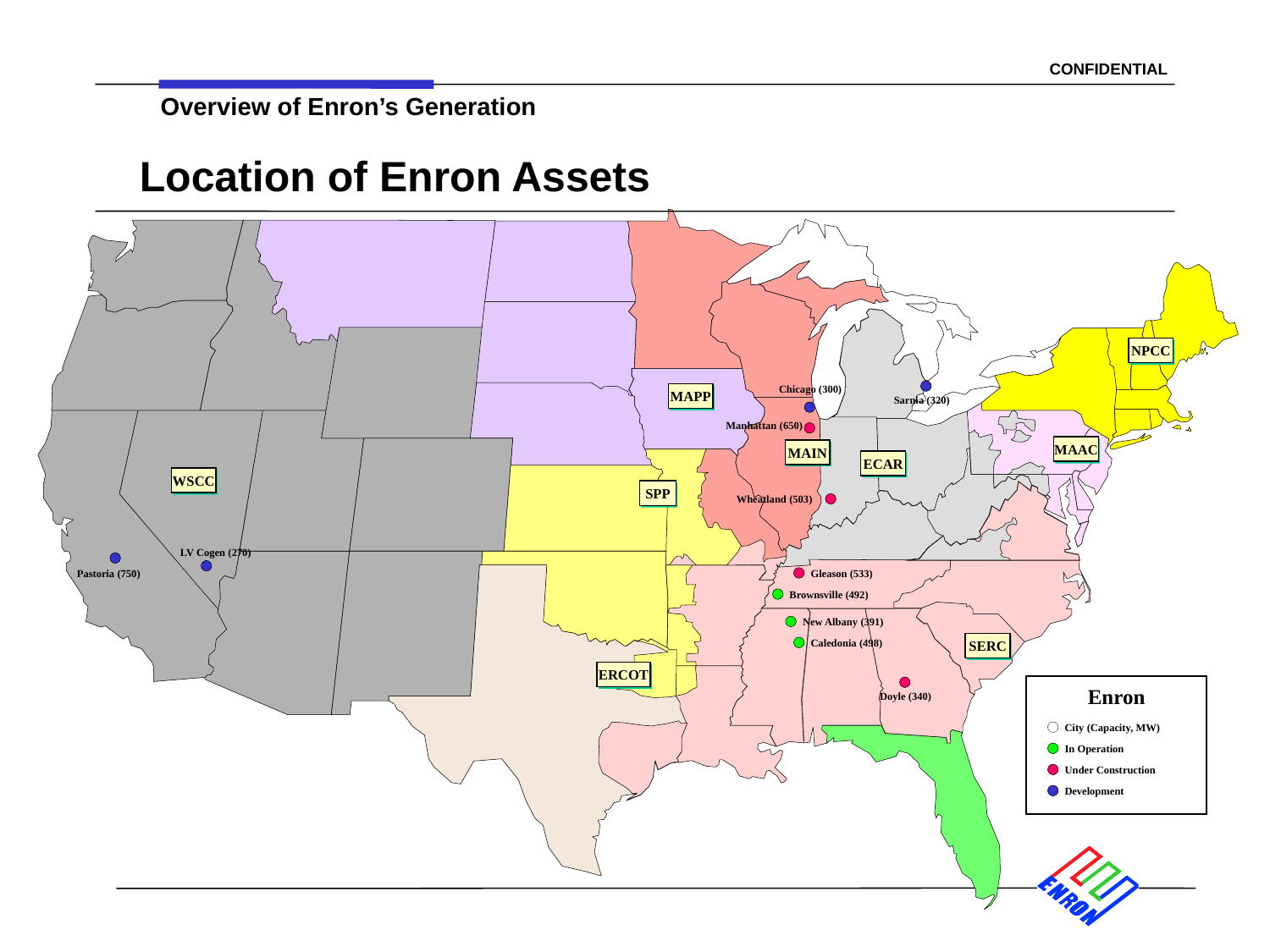

5
Location of Enron Assets

NPCC

Chicago (300)

MAPP

Sarnia (320)

Manhattan (650)

MAAC

MAIN

ECAR

WSCC

SPP

Wheatland (503)

LV Cogen (270)

Pastoria (750)
Gleason (533)

Brownsville (492)

New Albany (391)

Caledonia (498)
SERC

ERCOT

Enron

Doyle (340)
City (Capacity, MW)

In Operation

Under Construction

Development